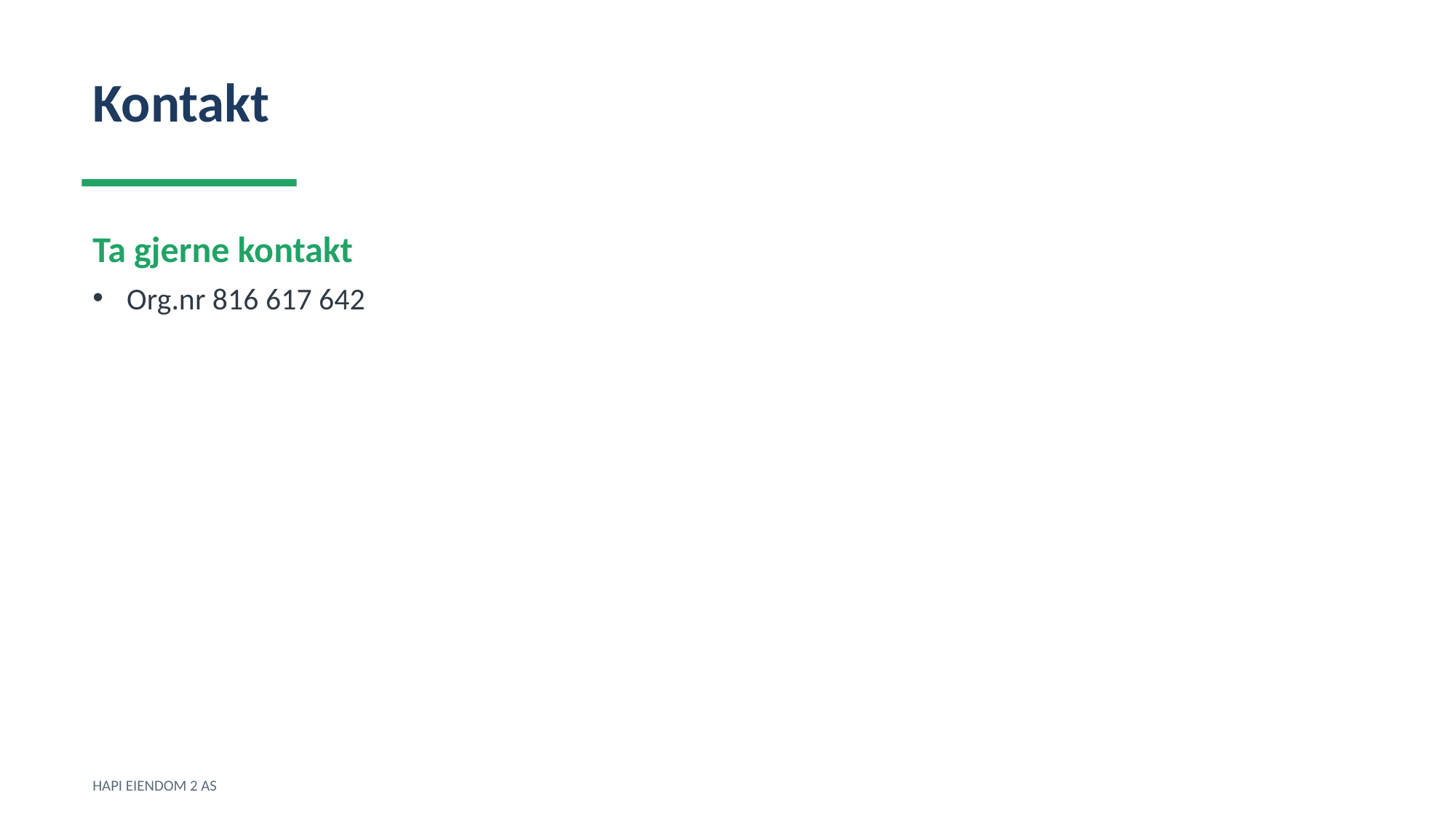

Kontakt

Ta gjerne kontakt
Org.nr 816 617 642
HAPI EIENDOM 2 AS